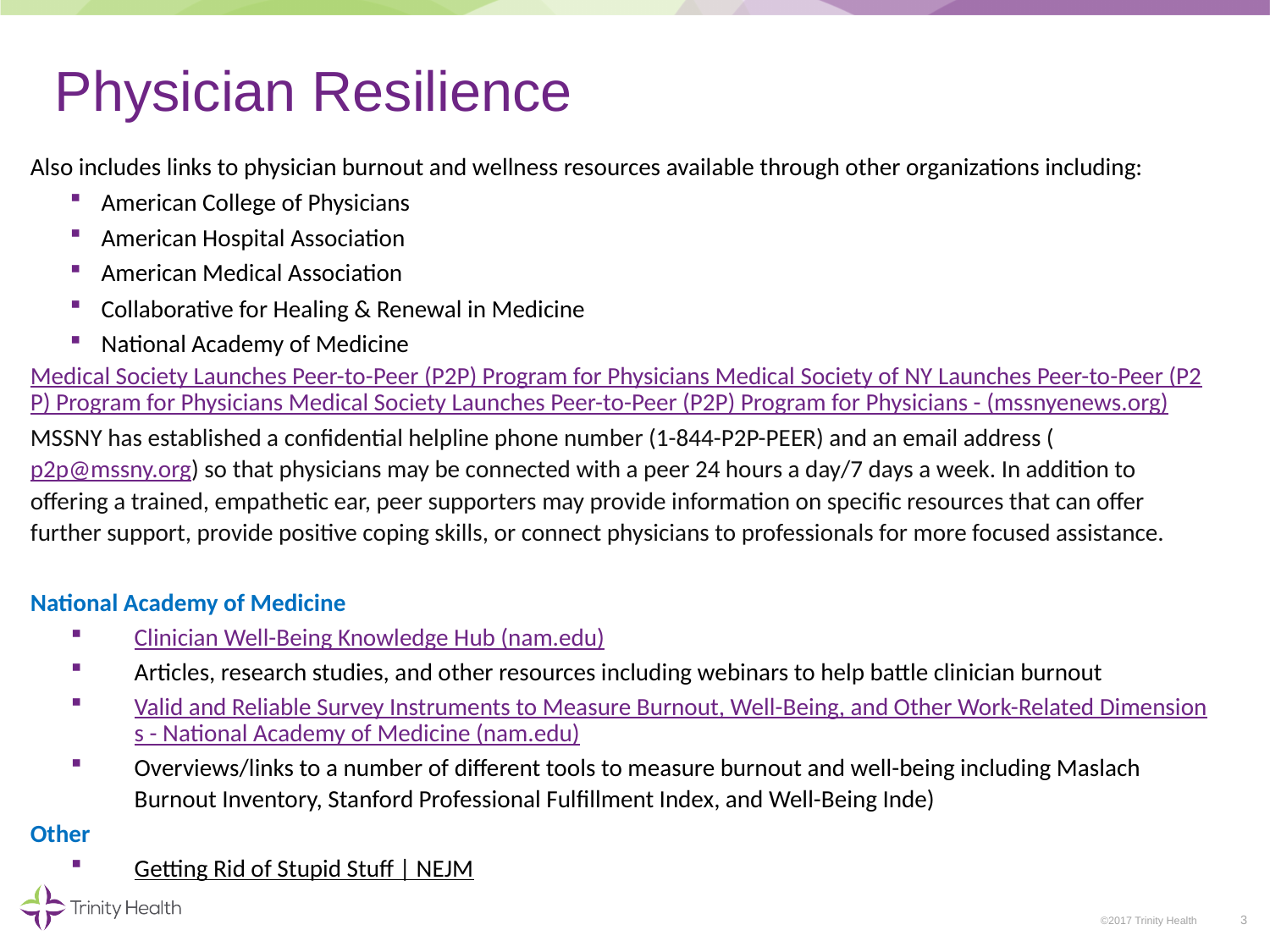

# Physician Resilience

Also includes links to physician burnout and wellness resources available through other organizations including:
American College of Physicians
American Hospital Association
American Medical Association
Collaborative for Healing & Renewal in Medicine
National Academy of Medicine
Medical Society Launches Peer-to-Peer (P2P) Program for Physicians Medical Society of NY Launches Peer-to-Peer (P2P) Program for Physicians Medical Society Launches Peer-to-Peer (P2P) Program for Physicians - (mssnyenews.org)
MSSNY has established a confidential helpline phone number (1-844-P2P-PEER) and an email address (p2p@mssny.org) so that physicians may be connected with a peer 24 hours a day/7 days a week. In addition to offering a trained, empathetic ear, peer supporters may provide information on specific resources that can offer further support, provide positive coping skills, or connect physicians to professionals for more focused assistance.

National Academy of Medicine
Clinician Well-Being Knowledge Hub (nam.edu)
Articles, research studies, and other resources including webinars to help battle clinician burnout
Valid and Reliable Survey Instruments to Measure Burnout, Well-Being, and Other Work-Related Dimensions - National Academy of Medicine (nam.edu)
Overviews/links to a number of different tools to measure burnout and well-being including Maslach Burnout Inventory, Stanford Professional Fulfillment Index, and Well-Being Inde)
Other
Getting Rid of Stupid Stuff | NEJM

3
©2017 Trinity Health